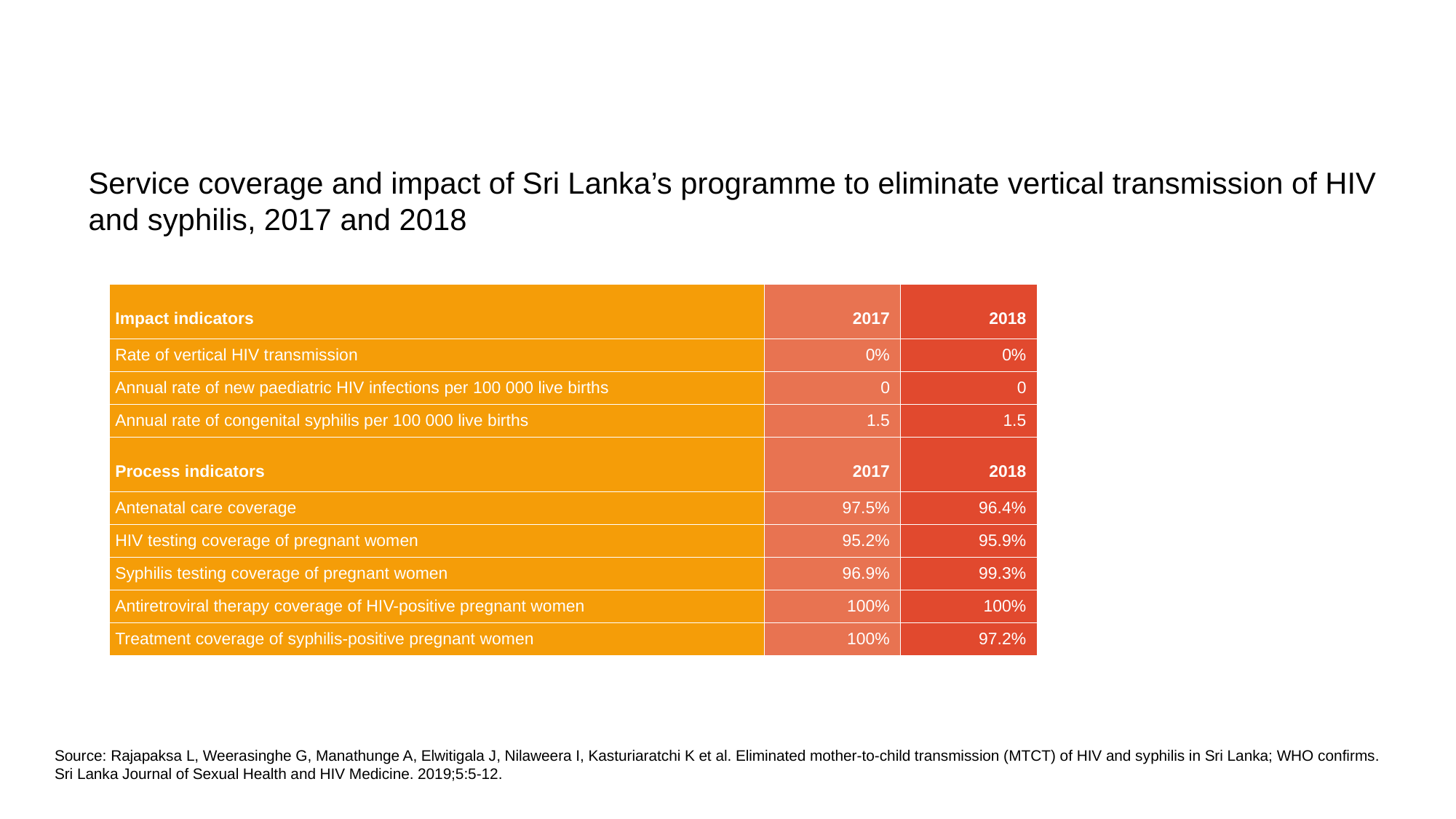

Service coverage and impact of Sri Lanka’s programme to eliminate vertical transmission of HIV
and syphilis, 2017 and 2018
| Impact indicators | 2017 | 2018 |
| --- | --- | --- |
| Rate of vertical HIV transmission | 0% | 0% |
| Annual rate of new paediatric HIV infections per 100 000 live births | 0 | 0 |
| Annual rate of congenital syphilis per 100 000 live births | 1.5 | 1.5 |
| Process indicators | 2017 | 2018 |
| Antenatal care coverage | 97.5% | 96.4% |
| HIV testing coverage of pregnant women | 95.2% | 95.9% |
| Syphilis testing coverage of pregnant women | 96.9% | 99.3% |
| Antiretroviral therapy coverage of HIV-positive pregnant women | 100% | 100% |
| Treatment coverage of syphilis-positive pregnant women | 100% | 97.2% |
Source: Rajapaksa L, Weerasinghe G, Manathunge A, Elwitigala J, Nilaweera I, Kasturiaratchi K et al. Eliminated mother-to-child transmission (MTCT) of HIV and syphilis in Sri Lanka; WHO confirms.
Sri Lanka Journal of Sexual Health and HIV Medicine. 2019;5:5-12.